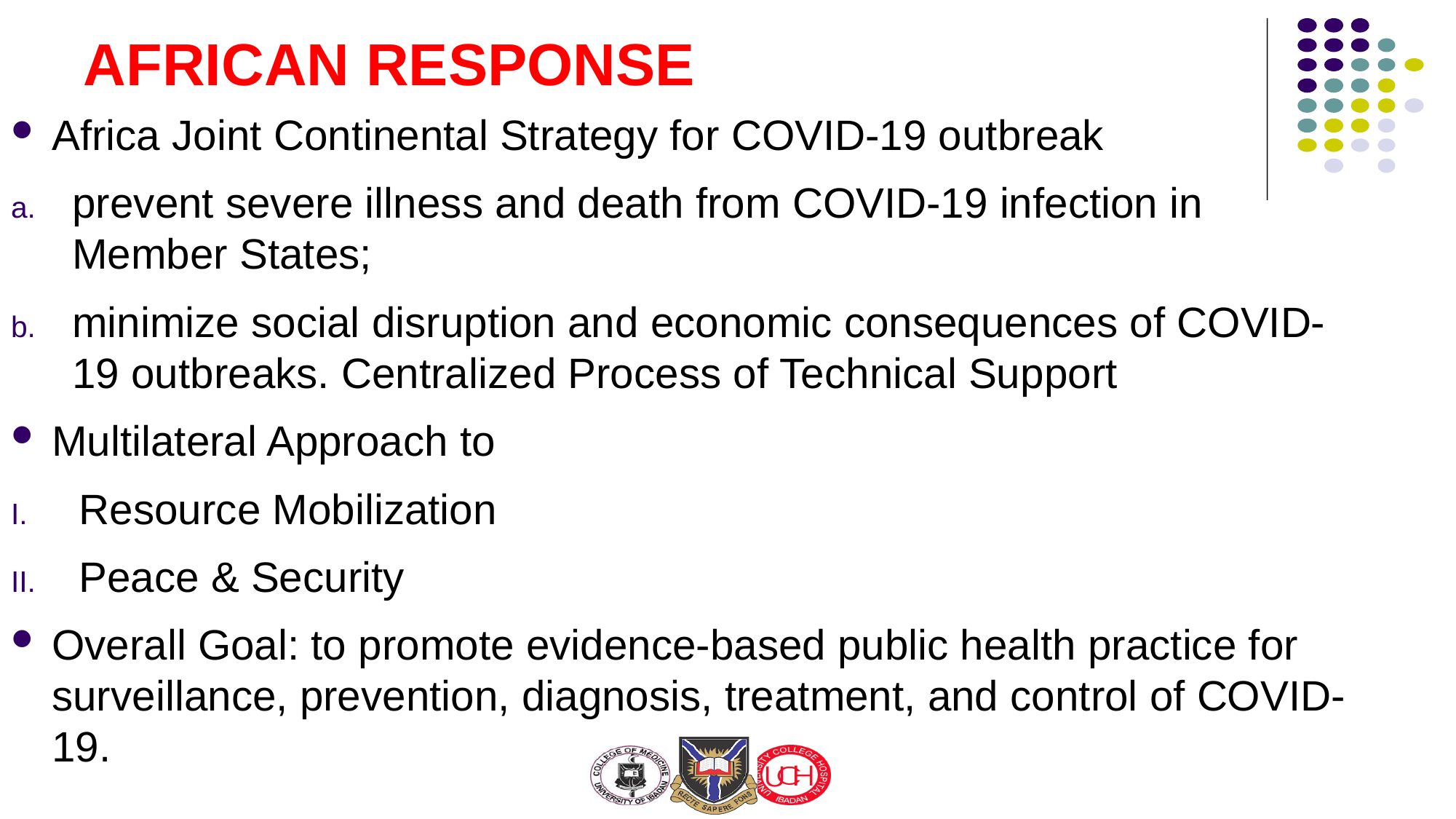

# AFRICAN RESPONSE
Africa Joint Continental Strategy for COVID-19 outbreak
prevent severe illness and death from COVID-19 infection in Member States;
minimize social disruption and economic consequences of COVID-19 outbreaks. Centralized Process of Technical Support
Multilateral Approach to
Resource Mobilization
Peace & Security
Overall Goal: to promote evidence-based public health practice for surveillance, prevention, diagnosis, treatment, and control of COVID-19.